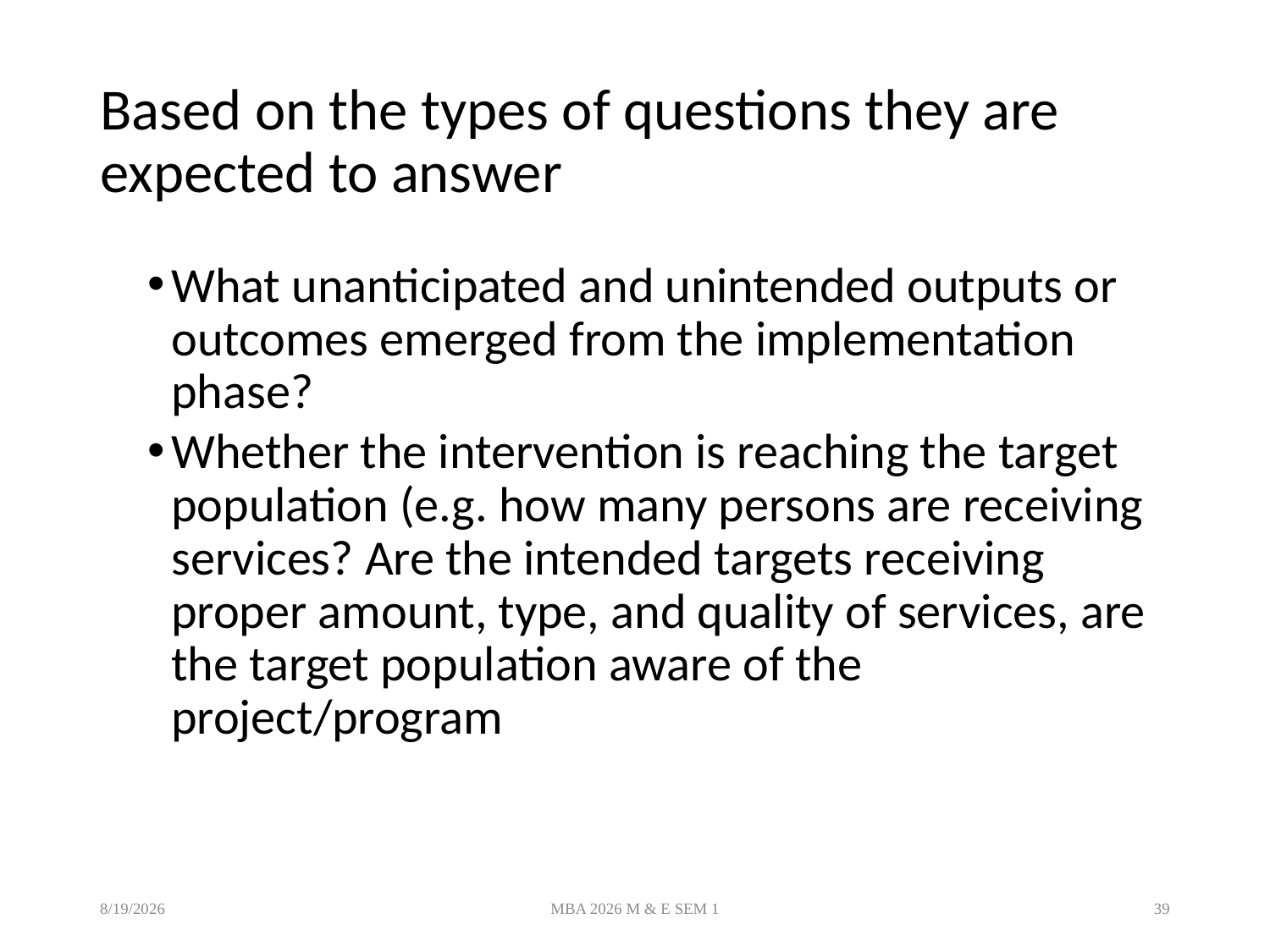

# Based on the types of questions they are expected to answer
What unanticipated and unintended outputs or outcomes emerged from the implementation phase?
Whether the intervention is reaching the target population (e.g. how many persons are receiving services? Are the intended targets receiving proper amount, type, and quality of services, are the target population aware of the project/program

8/19/2026
MBA 2026 M & E SEM 1
39